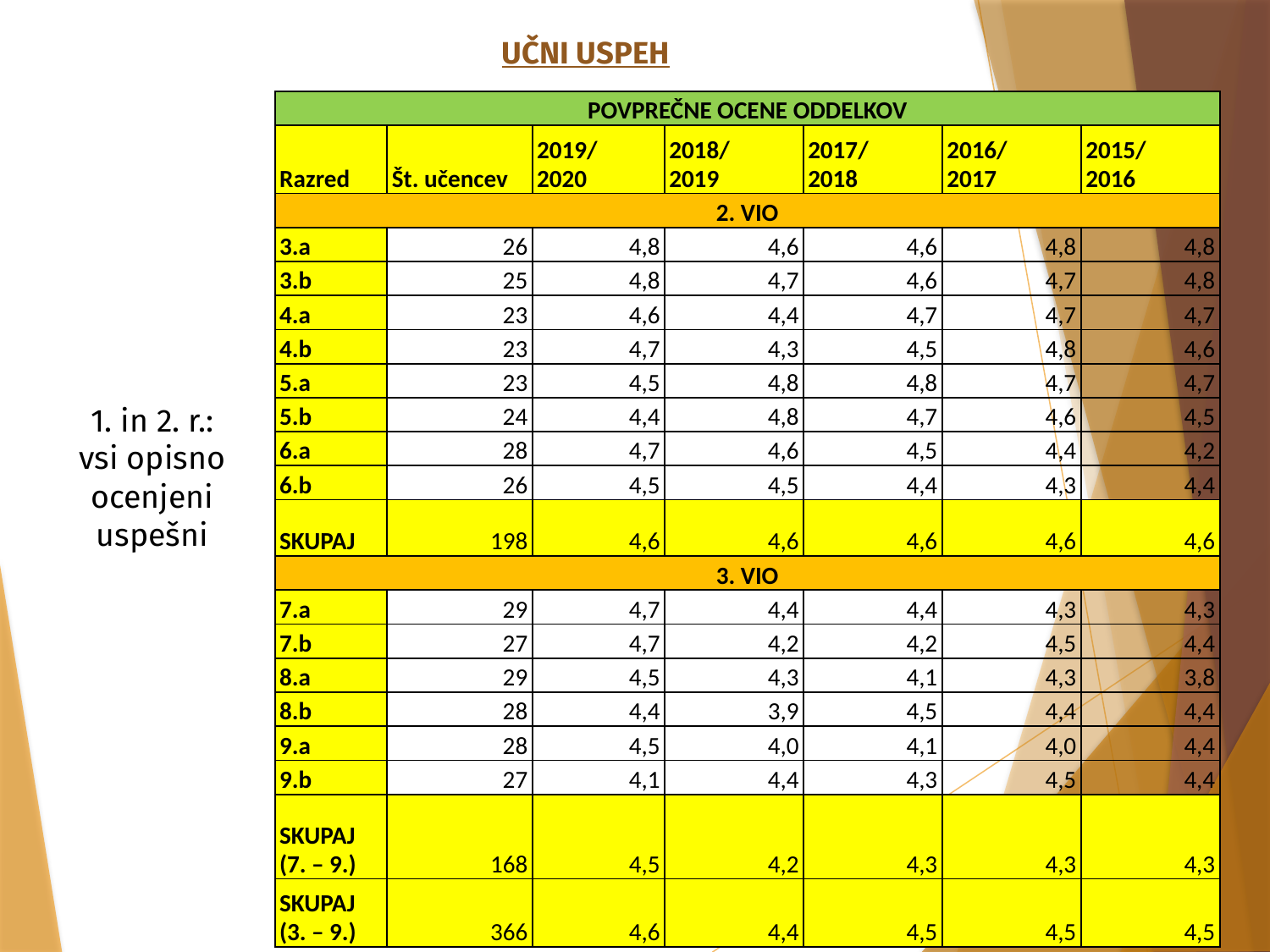

# UČNI USPEH
| POVPREČNE OCENE ODDELKOV |  |  |  |  |  |  |
| --- | --- | --- | --- | --- | --- | --- |
| Razred | Št. učencev | 2019/ 2020 | 2018/ 2019 | 2017/ 2018 | 2016/ 2017 | 2015/ 2016 |
| 2. VIO |  |  |  |  |  |  |
| 3.a | 26 | 4,8 | 4,6 | 4,6 | 4,8 | 4,8 |
| 3.b | 25 | 4,8 | 4,7 | 4,6 | 4,7 | 4,8 |
| 4.a | 23 | 4,6 | 4,4 | 4,7 | 4,7 | 4,7 |
| 4.b | 23 | 4,7 | 4,3 | 4,5 | 4,8 | 4,6 |
| 5.a | 23 | 4,5 | 4,8 | 4,8 | 4,7 | 4,7 |
| 5.b | 24 | 4,4 | 4,8 | 4,7 | 4,6 | 4,5 |
| 6.a | 28 | 4,7 | 4,6 | 4,5 | 4,4 | 4,2 |
| 6.b | 26 | 4,5 | 4,5 | 4,4 | 4,3 | 4,4 |
| SKUPAJ | 198 | 4,6 | 4,6 | 4,6 | 4,6 | 4,6 |
| 3. VIO |  |  |  |  |  |  |
| 7.a | 29 | 4,7 | 4,4 | 4,4 | 4,3 | 4,3 |
| 7.b | 27 | 4,7 | 4,2 | 4,2 | 4,5 | 4,4 |
| 8.a | 29 | 4,5 | 4,3 | 4,1 | 4,3 | 3,8 |
| 8.b | 28 | 4,4 | 3,9 | 4,5 | 4,4 | 4,4 |
| 9.a | 28 | 4,5 | 4,0 | 4,1 | 4,0 | 4,4 |
| 9.b | 27 | 4,1 | 4,4 | 4,3 | 4,5 | 4,4 |
| SKUPAJ (7. – 9.) | 168 | 4,5 | 4,2 | 4,3 | 4,3 | 4,3 |
| SKUPAJ (3. – 9.) | 366 | 4,6 | 4,4 | 4,5 | 4,5 | 4,5 |
1. in 2. r.: vsi opisno ocenjeni uspešni